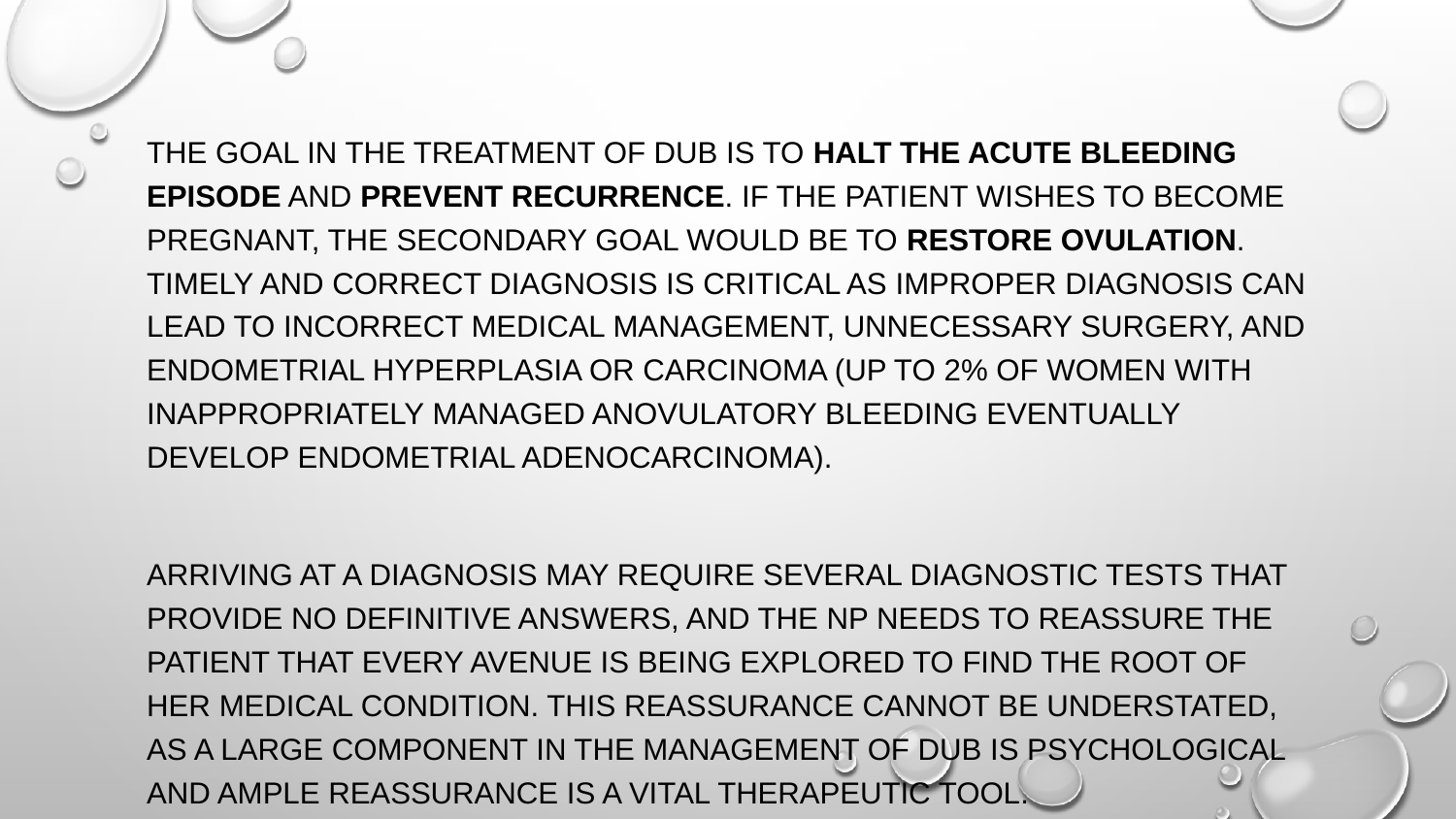

The goal in the treatment of DUB is to halt the acute bleeding episode and prevent recurrence. If the patient wishes to become pregnant, the secondary goal would be to restore ovulation. Timely and correct diagnosis is critical as improper diagnosis can lead to incorrect medical management, unnecessary surgery, and endometrial hyperplasia or carcinoma (up to 2% of women with inappropriately managed anovulatory bleeding eventually develop endometrial adenocarcinoma).

Arriving at a diagnosis may require several diagnostic tests that provide no definitive answers, and the NP needs to reassure the patient that every avenue is being explored to find the root of her medical condition. This reassurance cannot be understated, as a large component in the management of DUB is psychological and ample reassurance is a vital therapeutic tool.